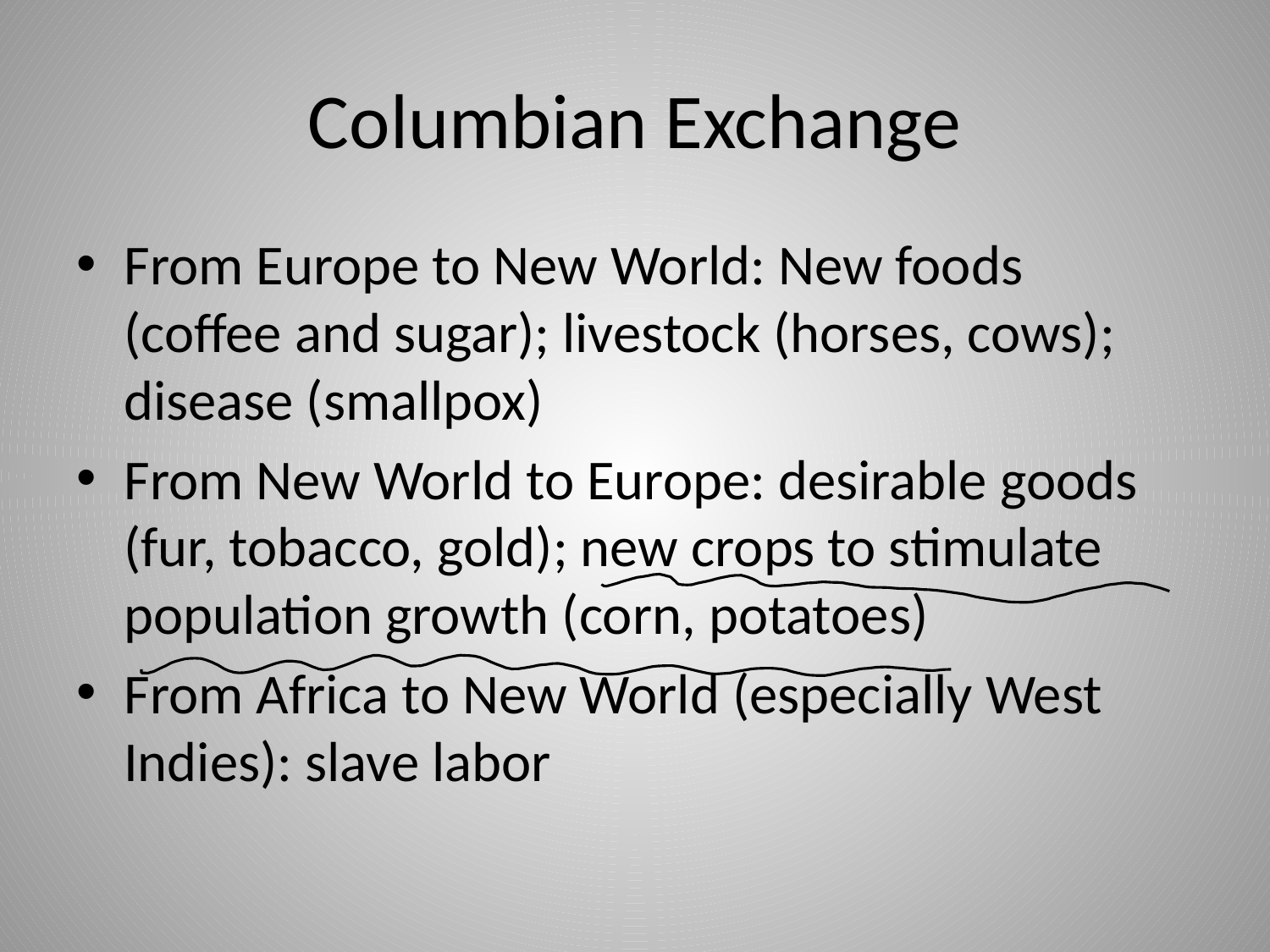

# Columbian Exchange
From Europe to New World: New foods (coffee and sugar); livestock (horses, cows); disease (smallpox)
From New World to Europe: desirable goods (fur, tobacco, gold); new crops to stimulate population growth (corn, potatoes)
From Africa to New World (especially West Indies): slave labor